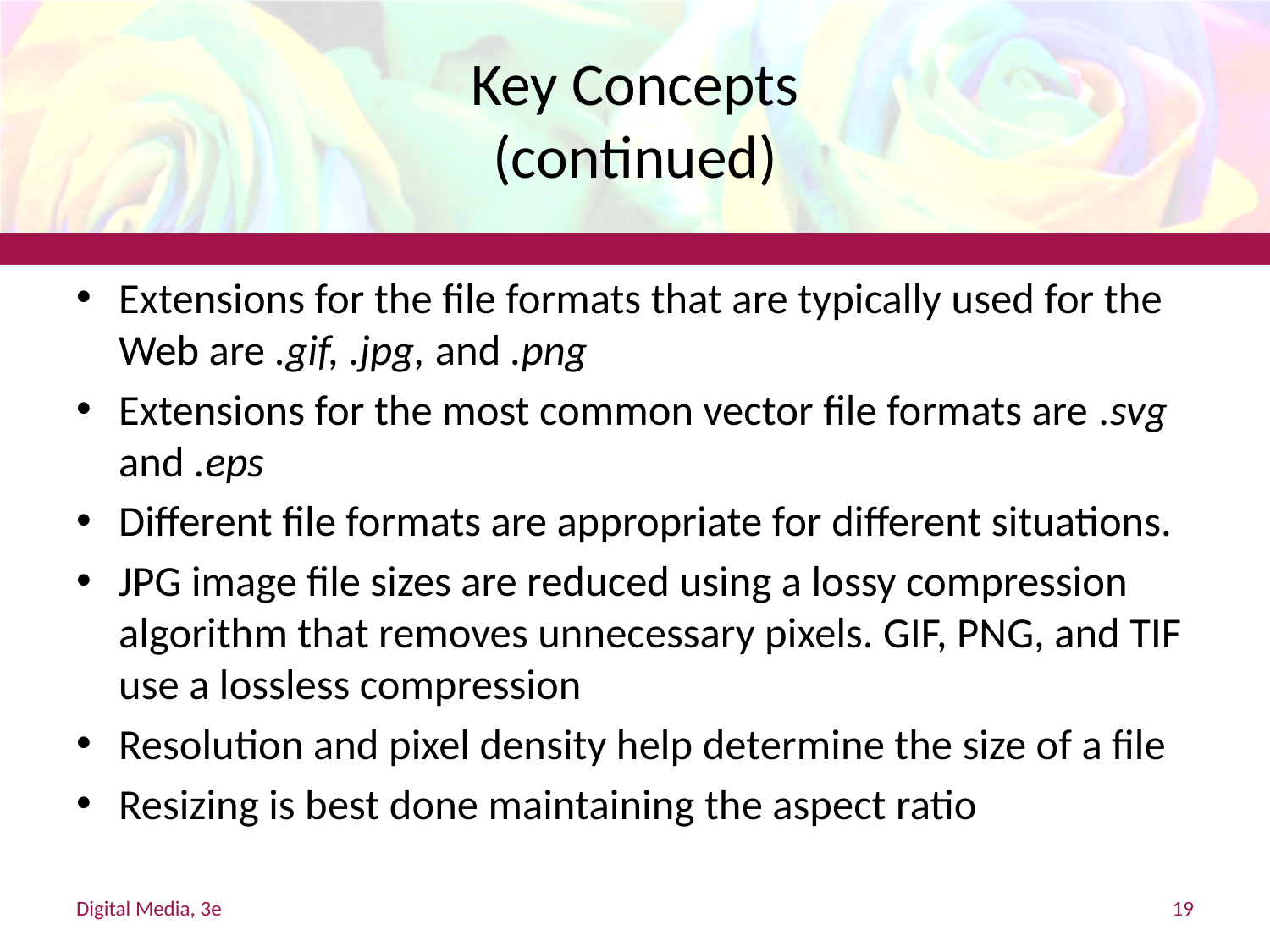

# Key Concepts (continued)
Extensions for the file formats that are typically used for the Web are .gif, .jpg, and .png
Extensions for the most common vector file formats are .svg and .eps
Different file formats are appropriate for different situations.
JPG image file sizes are reduced using a lossy compression algorithm that removes unnecessary pixels. GIF, PNG, and TIF use a lossless compression
Resolution and pixel density help determine the size of a file
Resizing is best done maintaining the aspect ratio

Digital Media, 3e
19